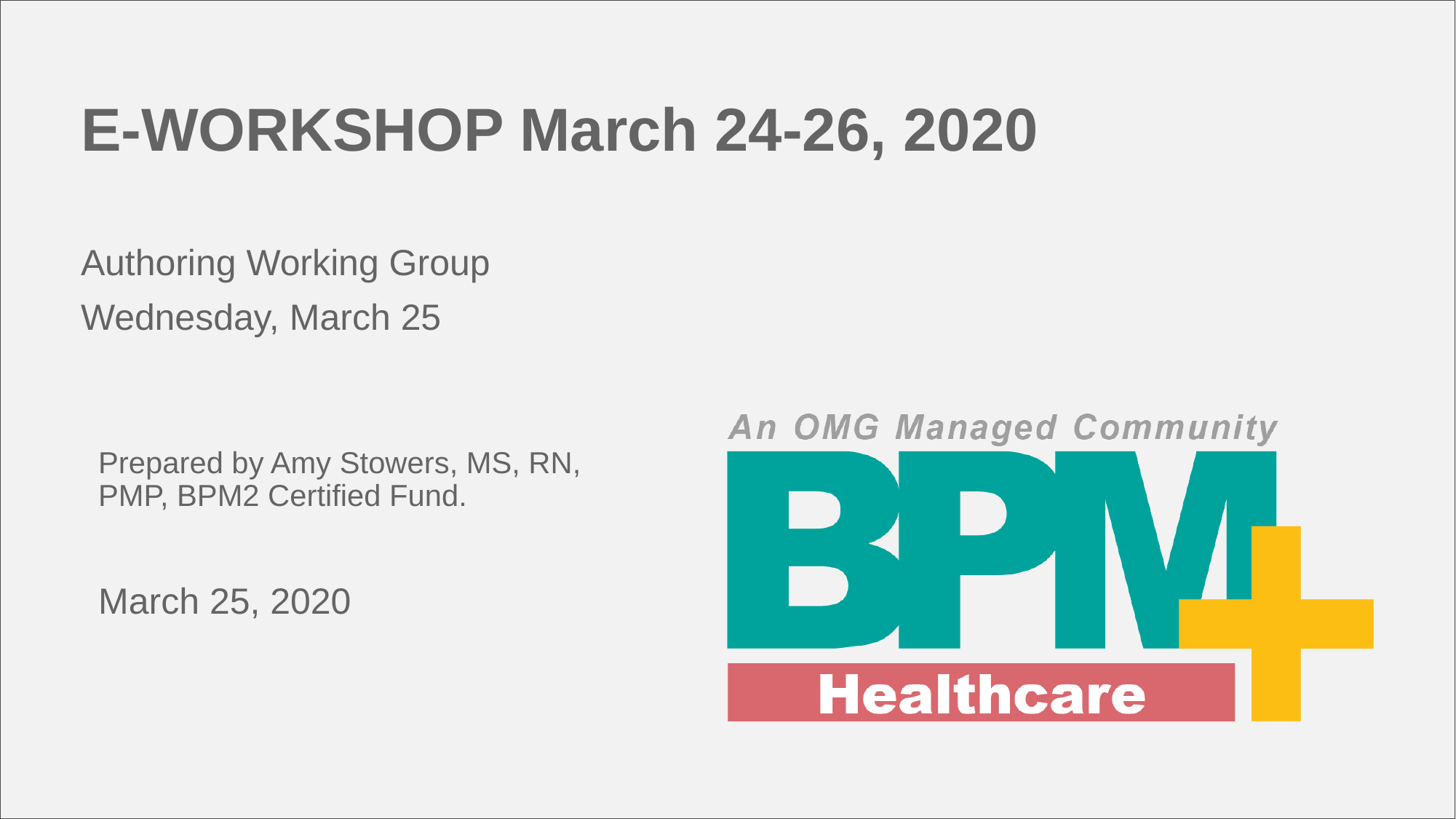

E-WORKSHOP March 24-26, 2020
Authoring Working Group
Wednesday, March 25
Prepared by Amy Stowers, MS, RN, PMP, BPM2 Certified Fund.

March 25, 2020